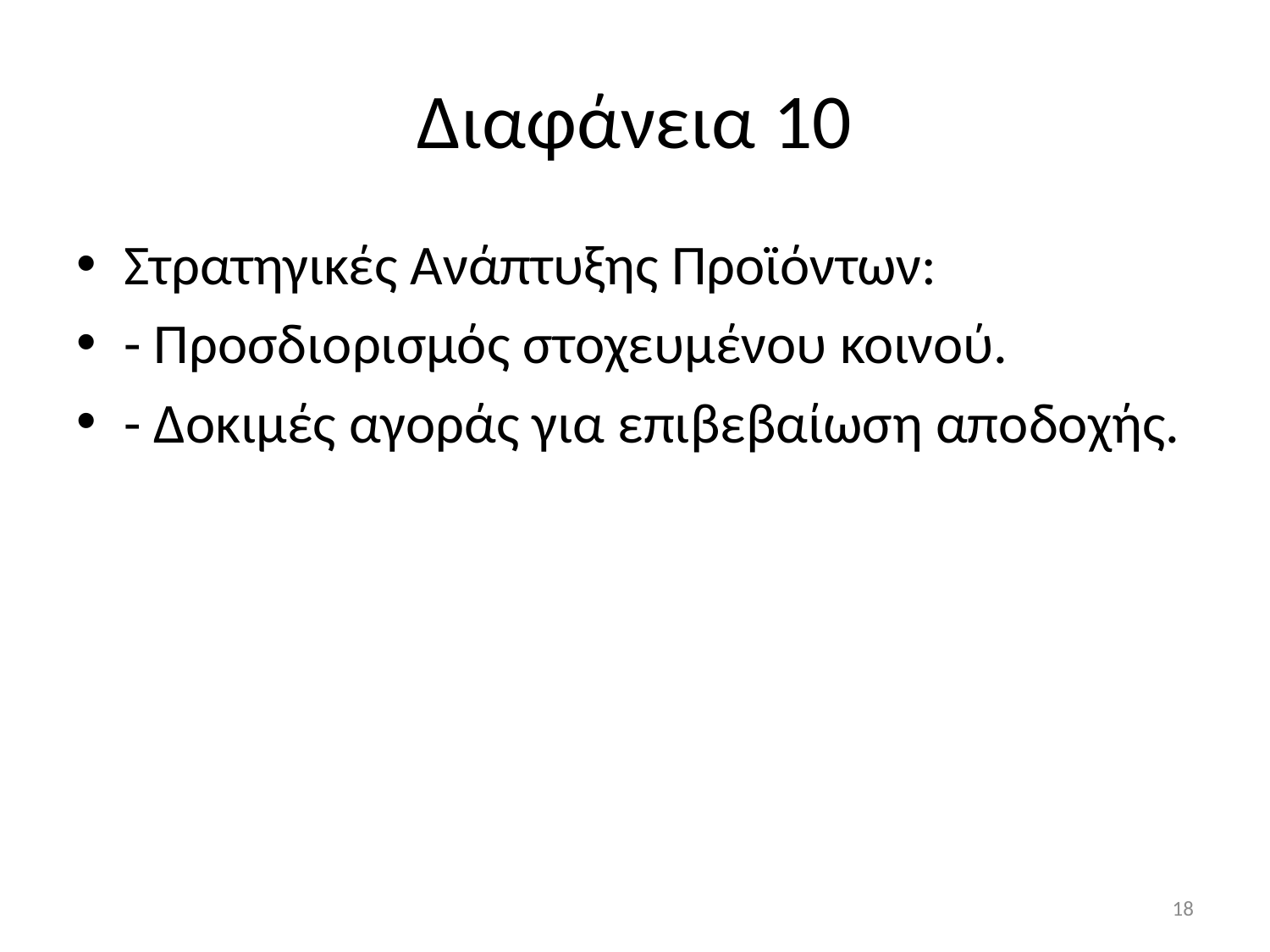

# Διαφάνεια 10
Στρατηγικές Ανάπτυξης Προϊόντων:
- Προσδιορισμός στοχευμένου κοινού.
- Δοκιμές αγοράς για επιβεβαίωση αποδοχής.

18